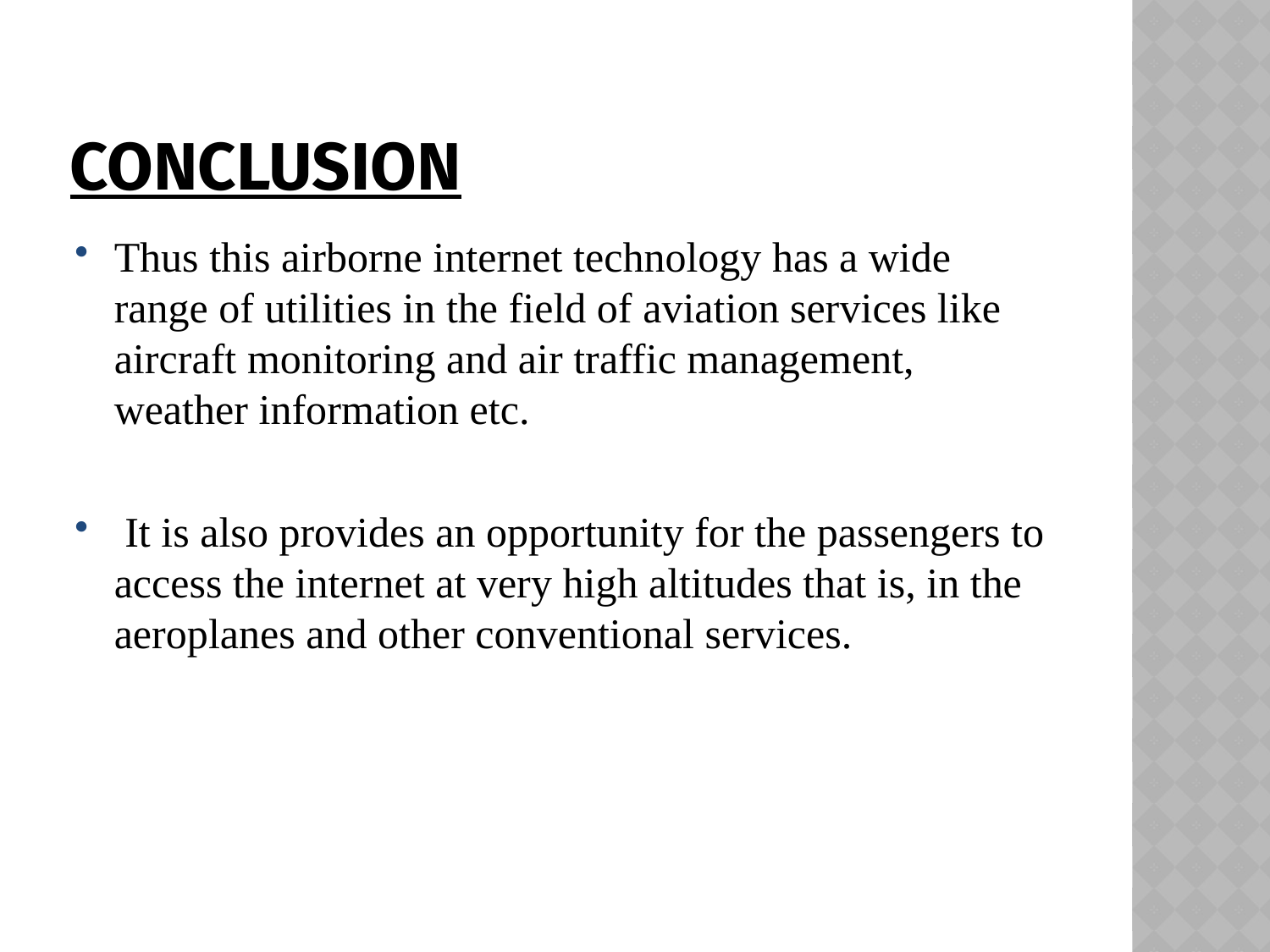

# CONCLUSION
Thus this airborne internet technology has a wide range of utilities in the field of aviation services like aircraft monitoring and air traffic management, weather information etc.

 It is also provides an opportunity for the passengers to access the internet at very high altitudes that is, in the aeroplanes and other conventional services.